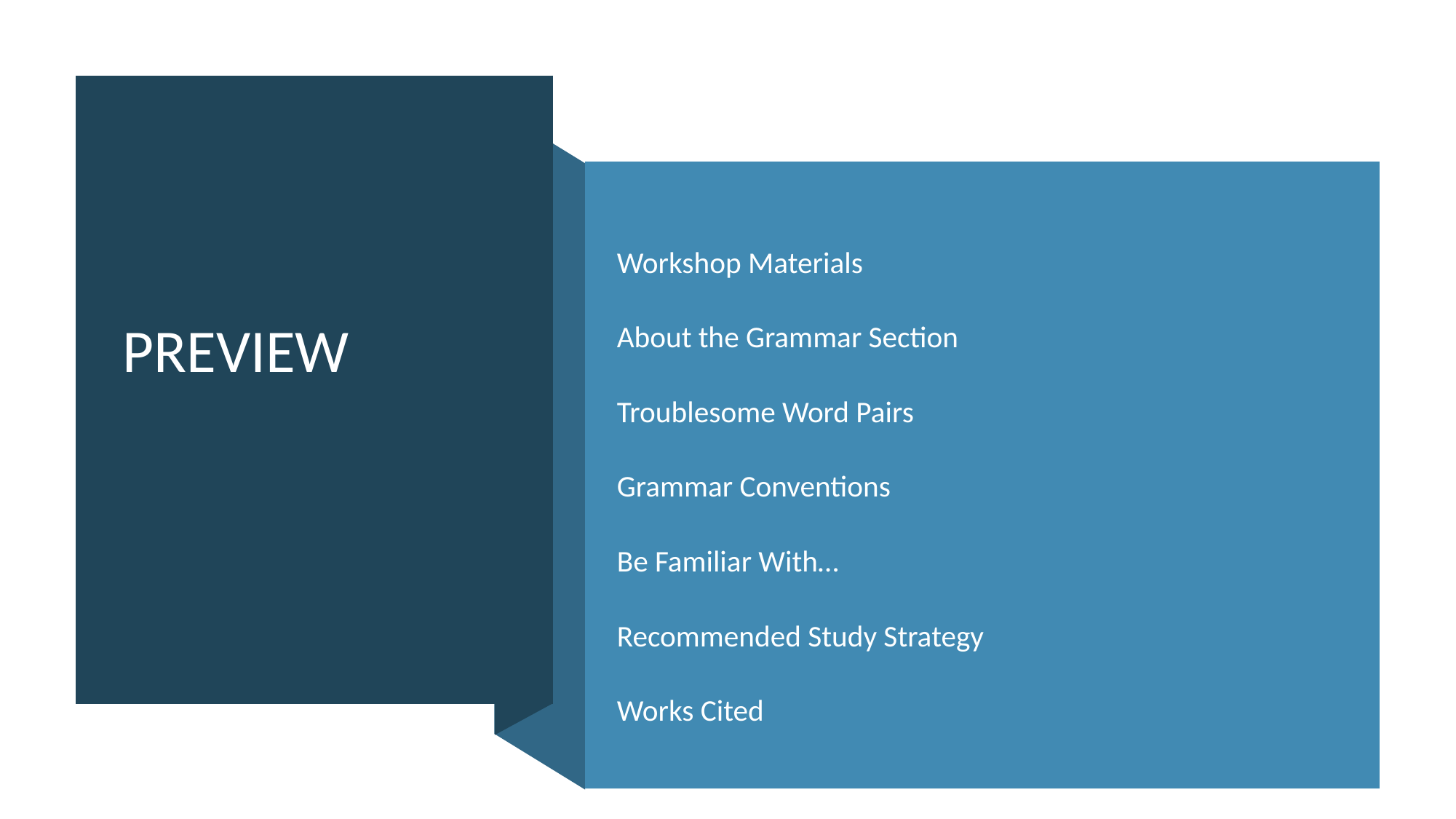

PREVIEW

Workshop Materials

About the Grammar Section

Troublesome Word Pairs

Grammar Conventions

Be Familiar With…

Recommended Study Strategy

Works Cited